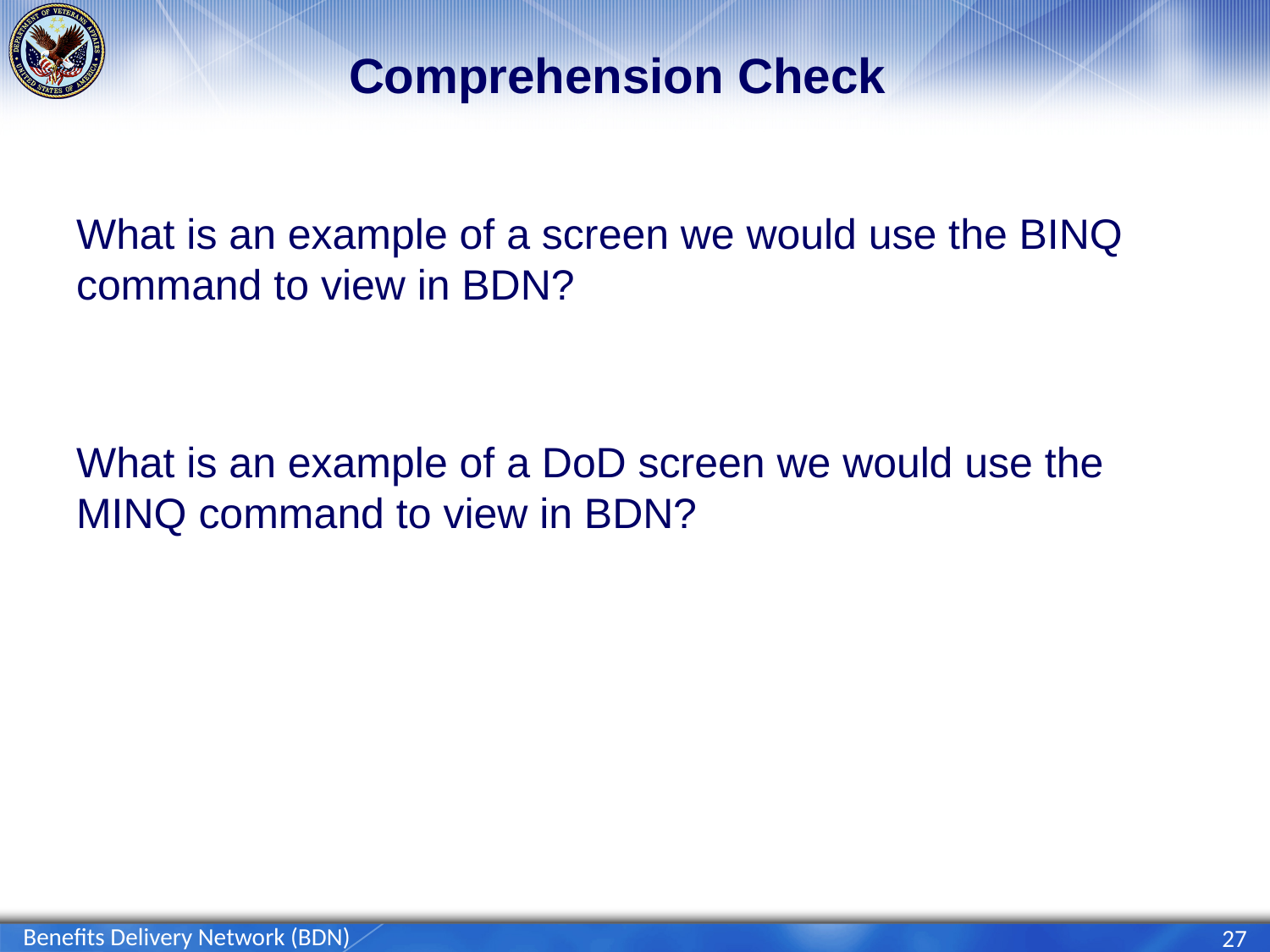

# Comprehension Check
What is an example of a screen we would use the BINQ command to view in BDN?

What is an example of a DoD screen we would use the MINQ command to view in BDN?
Benefits Delivery Network (BDN)
27